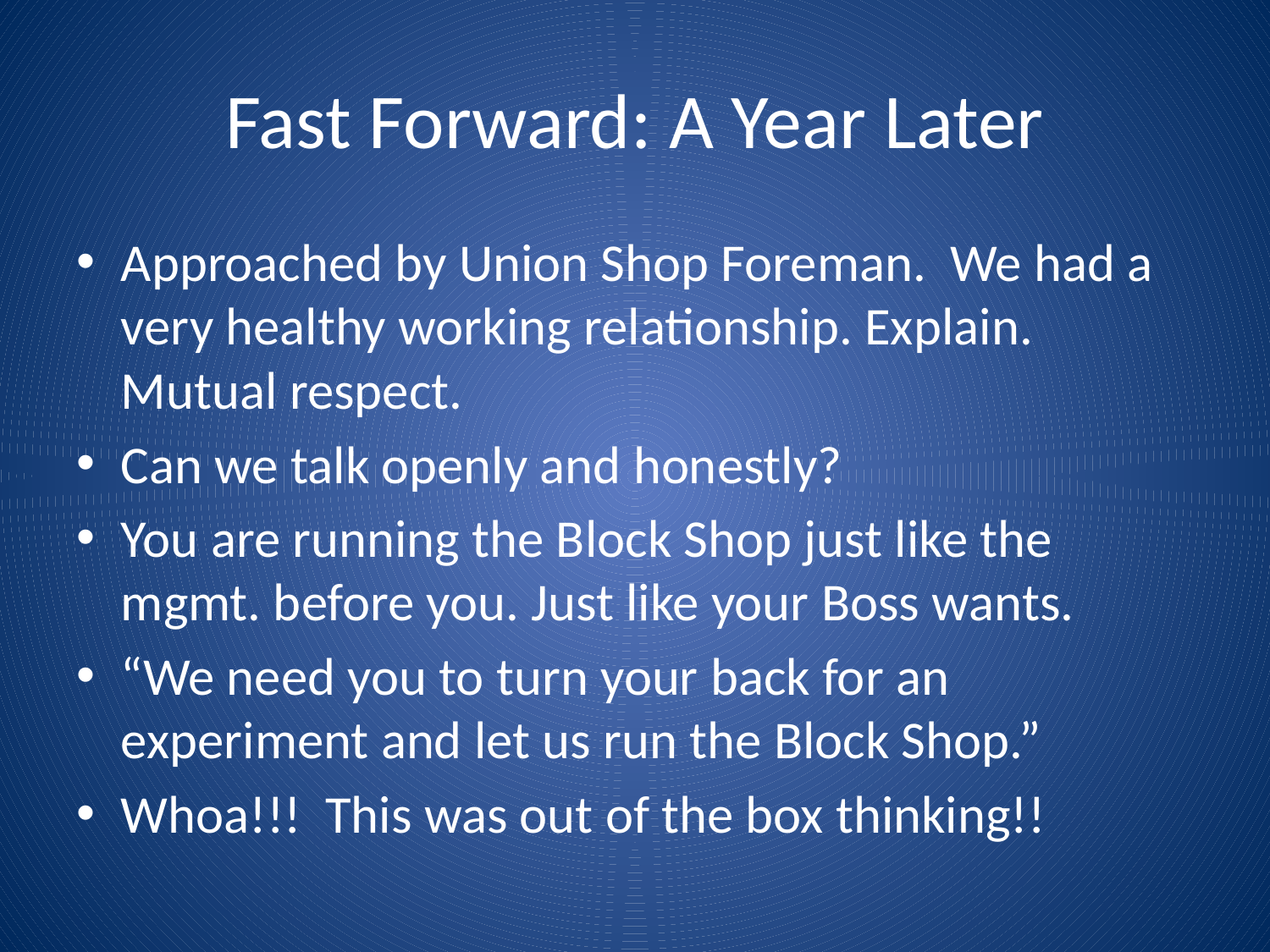

# Fast Forward: A Year Later
Approached by Union Shop Foreman.  We had a very healthy working relationship. Explain. Mutual respect.
Can we talk openly and honestly?
You are running the Block Shop just like the mgmt. before you. Just like your Boss wants.
“We need you to turn your back for an experiment and let us run the Block Shop.”
Whoa!!!  This was out of the box thinking!!